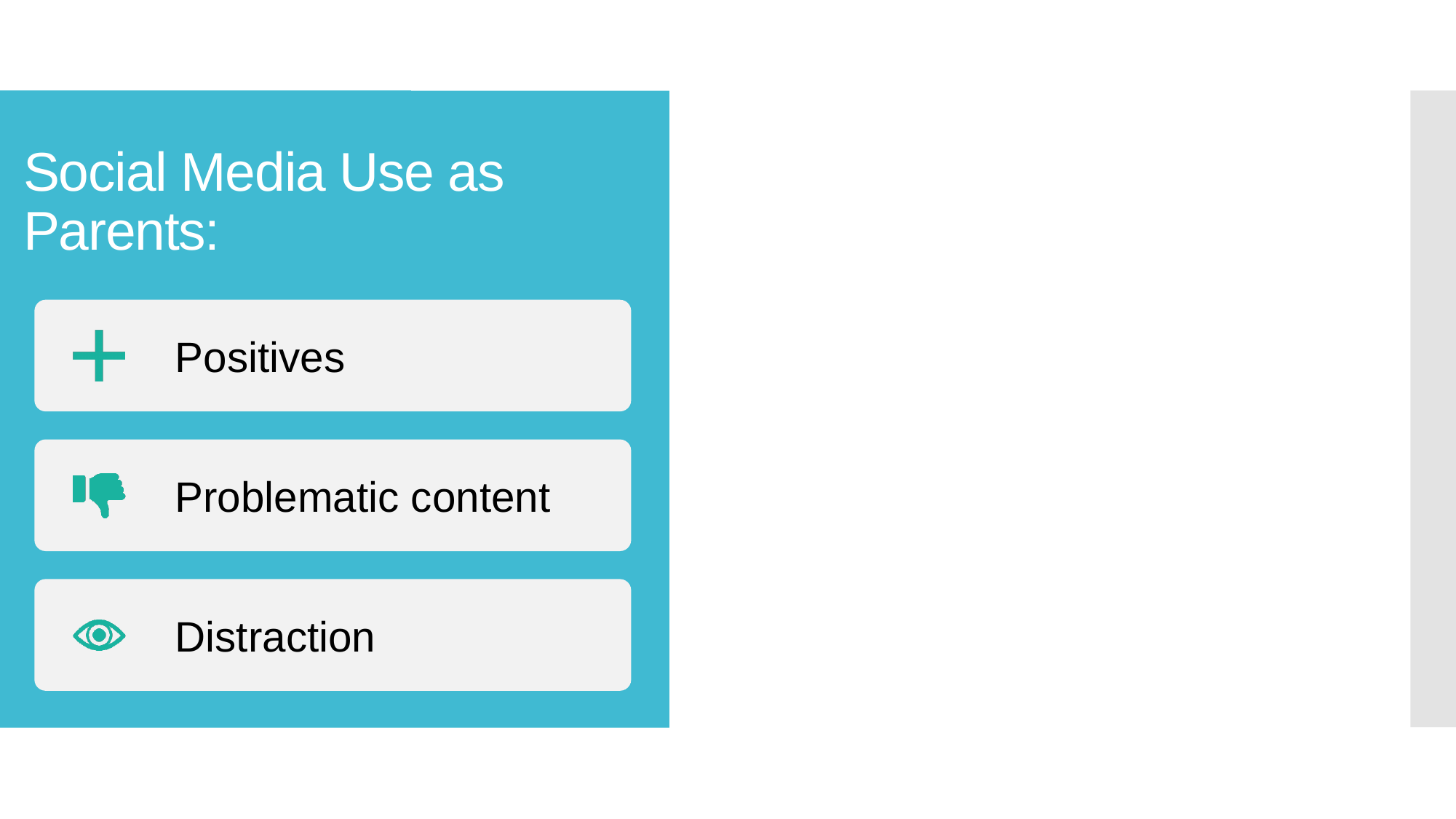

# Social Media Use as Parents:
Positives
Problematic content
Distraction